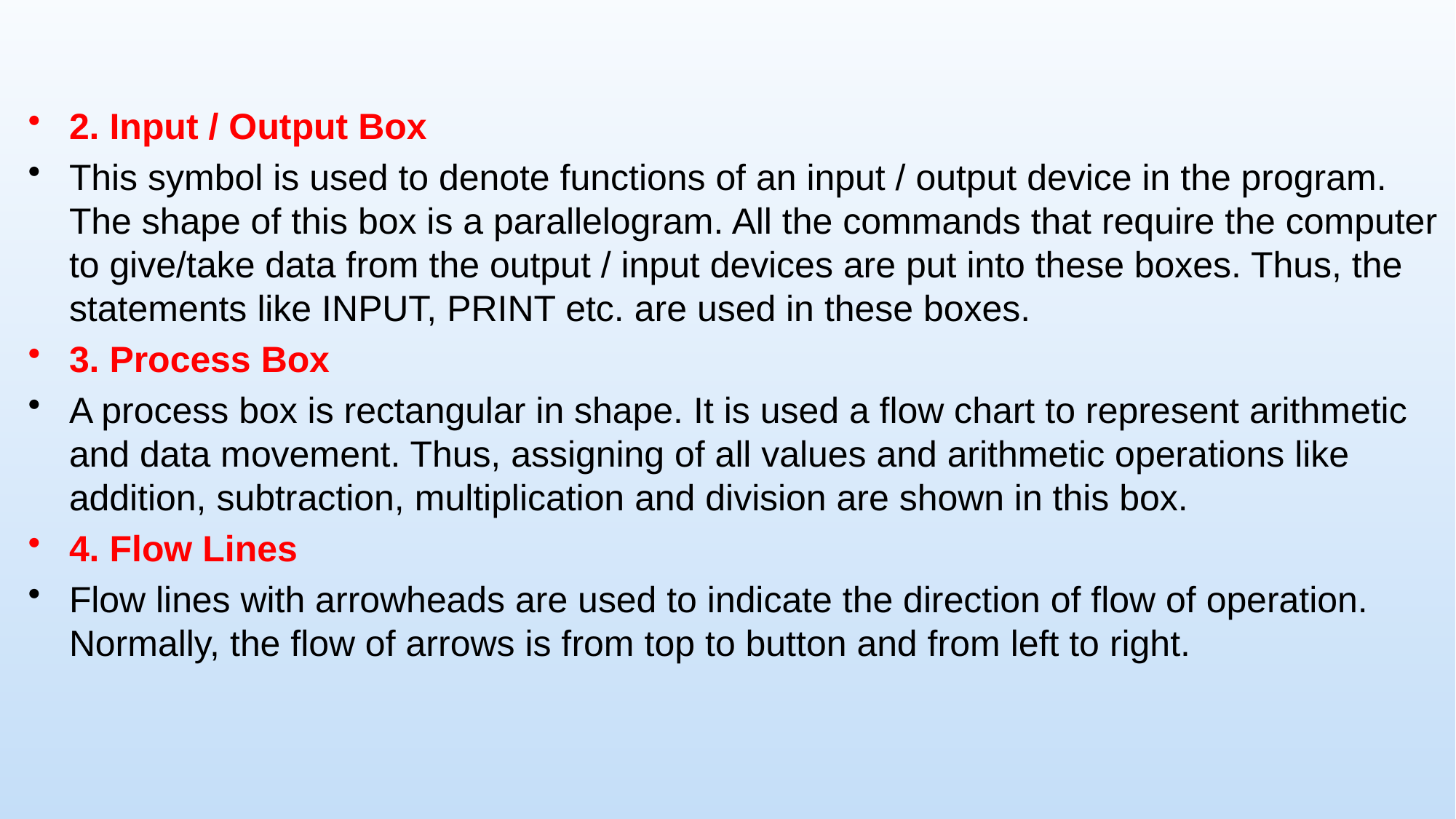

#
2. Input / Output Box
This symbol is used to denote functions of an input / output device in the program. The shape of this box is a parallelogram. All the commands that require the computer to give/take data from the output / input devices are put into these boxes. Thus, the statements like INPUT, PRINT etc. are used in these boxes.
3. Process Box
A process box is rectangular in shape. It is used a flow chart to represent arithmetic and data movement. Thus, assigning of all values and arithmetic operations like addition, subtraction, multiplication and division are shown in this box.
4. Flow Lines
Flow lines with arrowheads are used to indicate the direction of flow of operation. Normally, the flow of arrows is from top to button and from left to right.